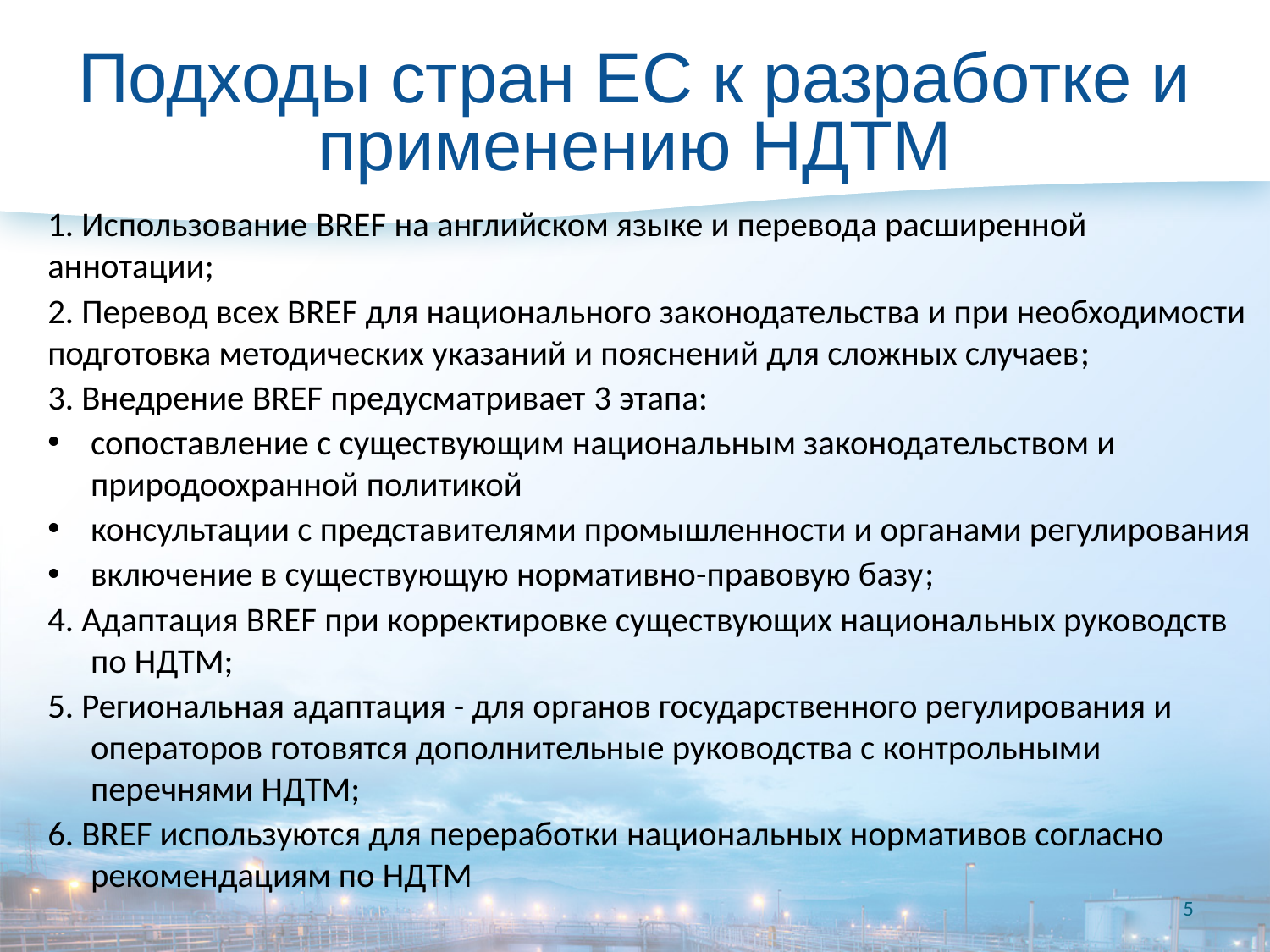

# Подходы стран ЕС к разработке и применению НДТМ
1. Использование BREF на английском языке и перевода расширенной аннотации;
2. Перевод всех BREF для национального законодательства и при необходимости подготовка методических указаний и пояснений для сложных случаев;
3. Внедрение BREF предусматривает 3 этапа:
сопоставление с существующим национальным законодательством и природоохранной политикой
консультации с представителями промышленности и органами регулирования
включение в существующую нормативно-правовую базу;
4. Адаптация BREF при корректировке существующих национальных руководств по НДТМ;
5. Региональная адаптация - для органов государственного регулирования и операторов готовятся дополнительные руководства с контрольными перечнями НДТМ;
6. BREF используются для переработки национальных нормативов согласно рекомендациям по НДТМ
5